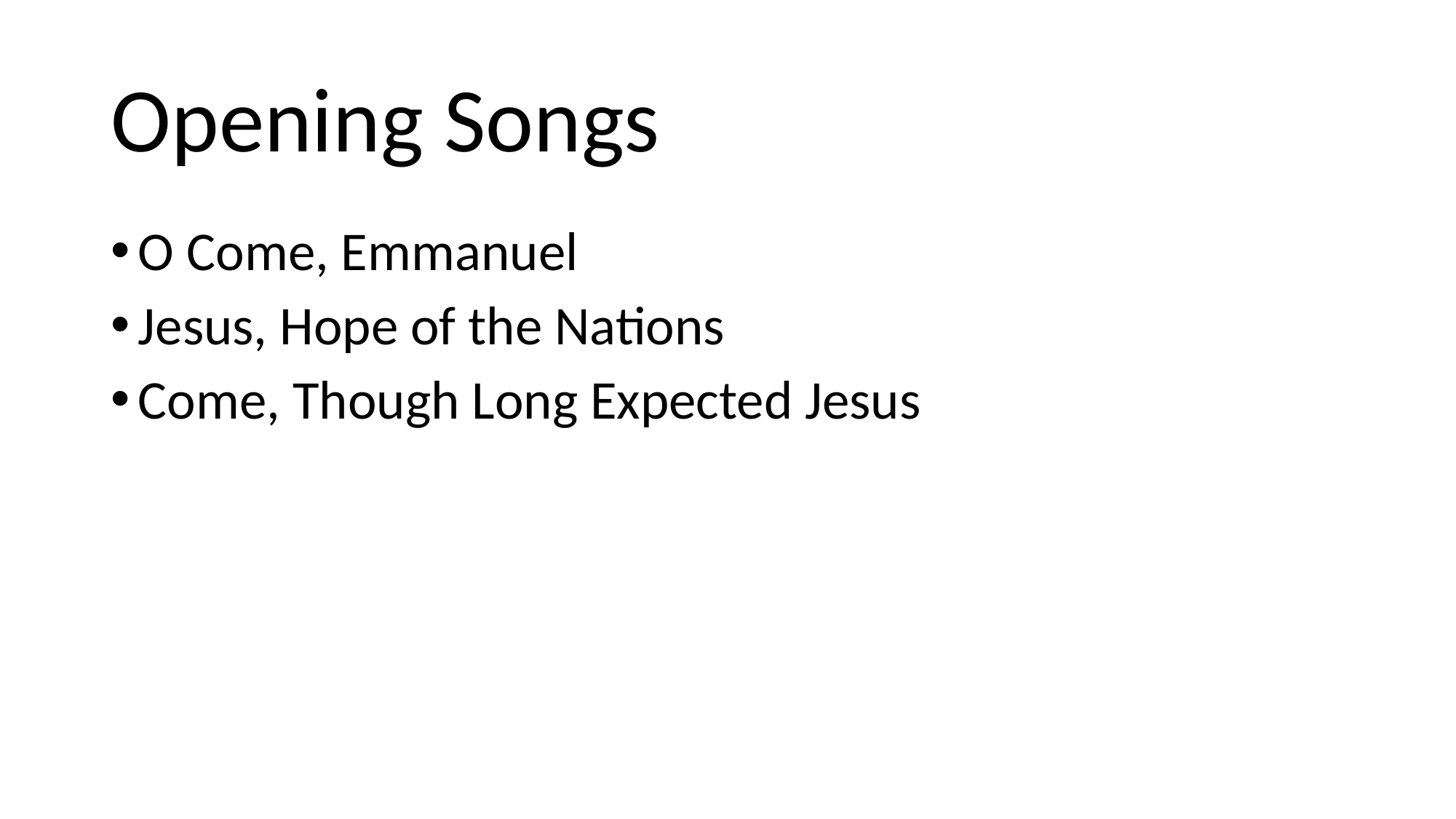

# Opening Songs
O Come, Emmanuel
Jesus, Hope of the Nations
Come, Though Long Expected Jesus